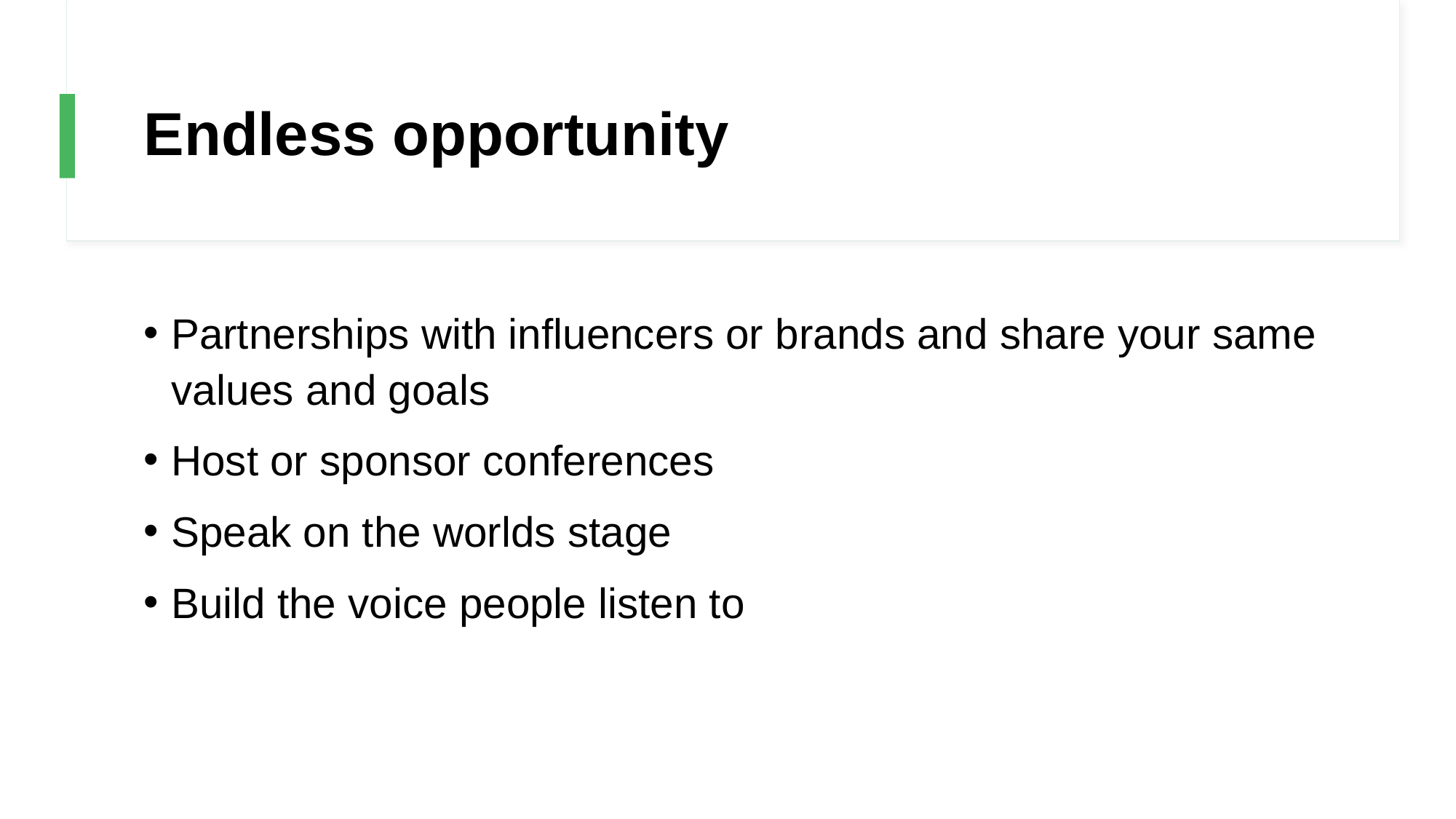

# Endless opportunity
Partnerships with influencers or brands and share your same values and goals
Host or sponsor conferences
Speak on the worlds stage
Build the voice people listen to